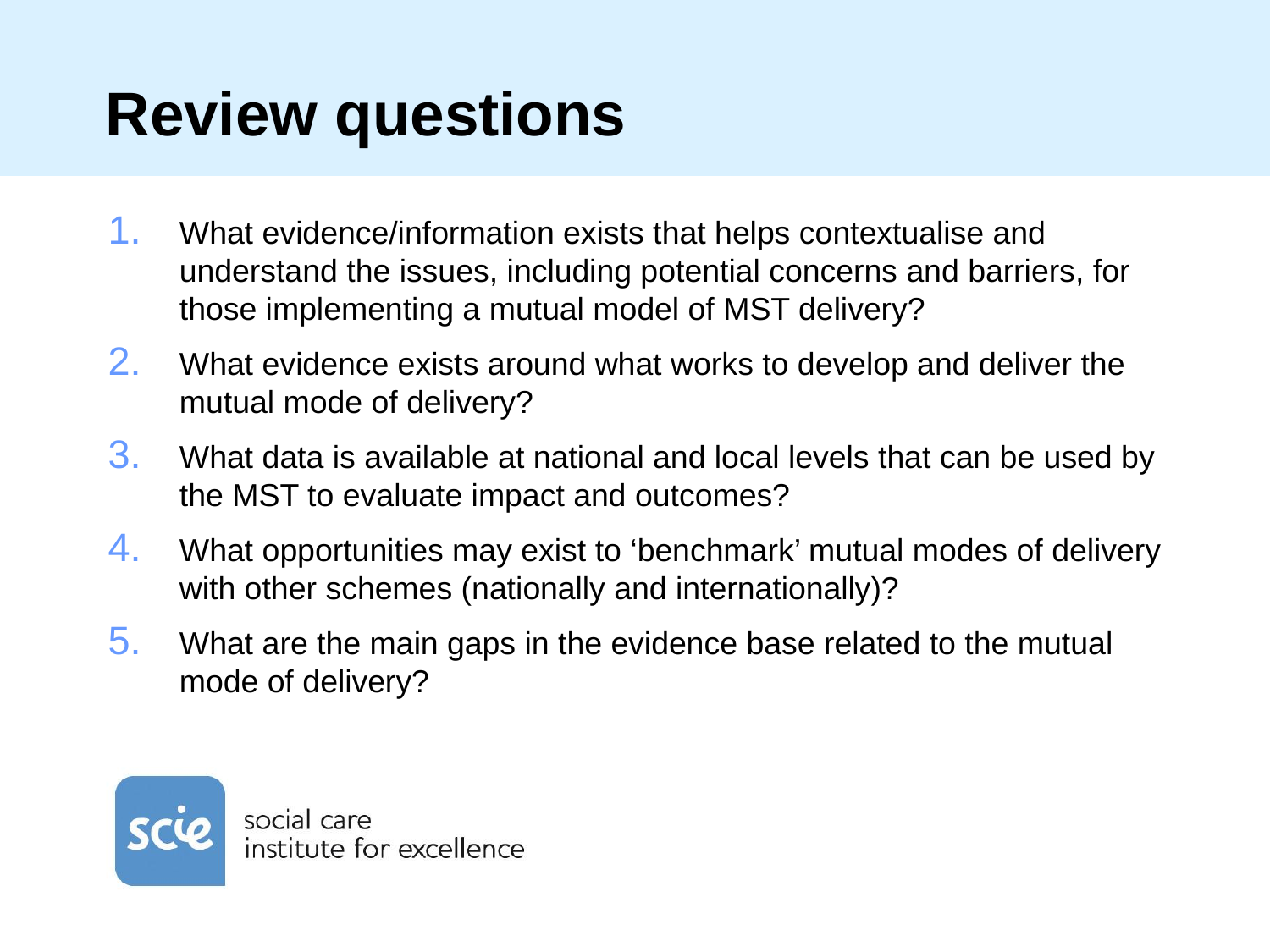

# Review questions
What evidence/information exists that helps contextualise and understand the issues, including potential concerns and barriers, for those implementing a mutual model of MST delivery?
What evidence exists around what works to develop and deliver the mutual mode of delivery?
What data is available at national and local levels that can be used by the MST to evaluate impact and outcomes?
What opportunities may exist to ‘benchmark’ mutual modes of delivery with other schemes (nationally and internationally)?
What are the main gaps in the evidence base related to the mutual mode of delivery?